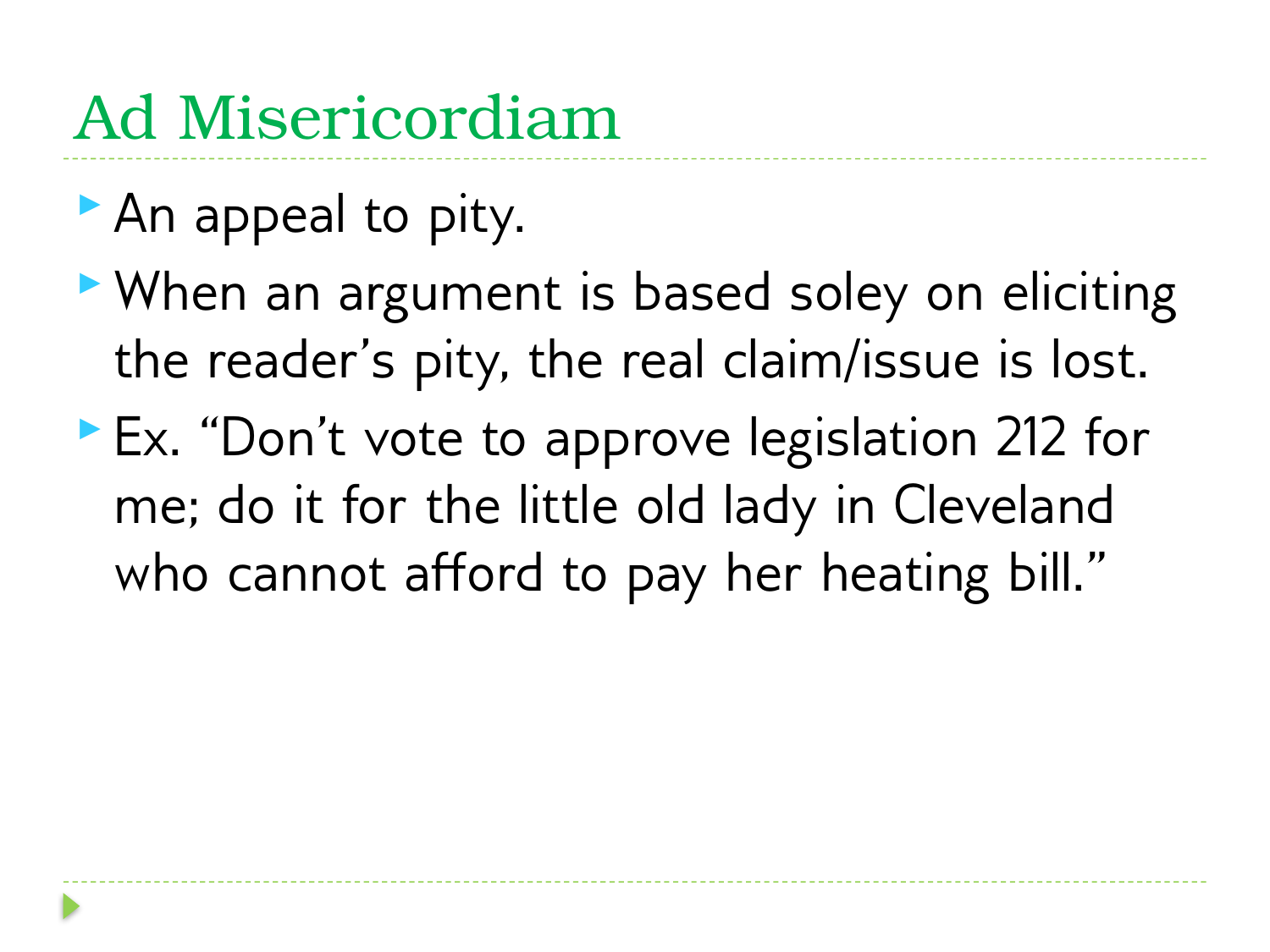

# Ad Misericordiam
An appeal to pity.
When an argument is based soley on eliciting the reader’s pity, the real claim/issue is lost.
Ex. “Don’t vote to approve legislation 212 for me; do it for the little old lady in Cleveland who cannot afford to pay her heating bill.”